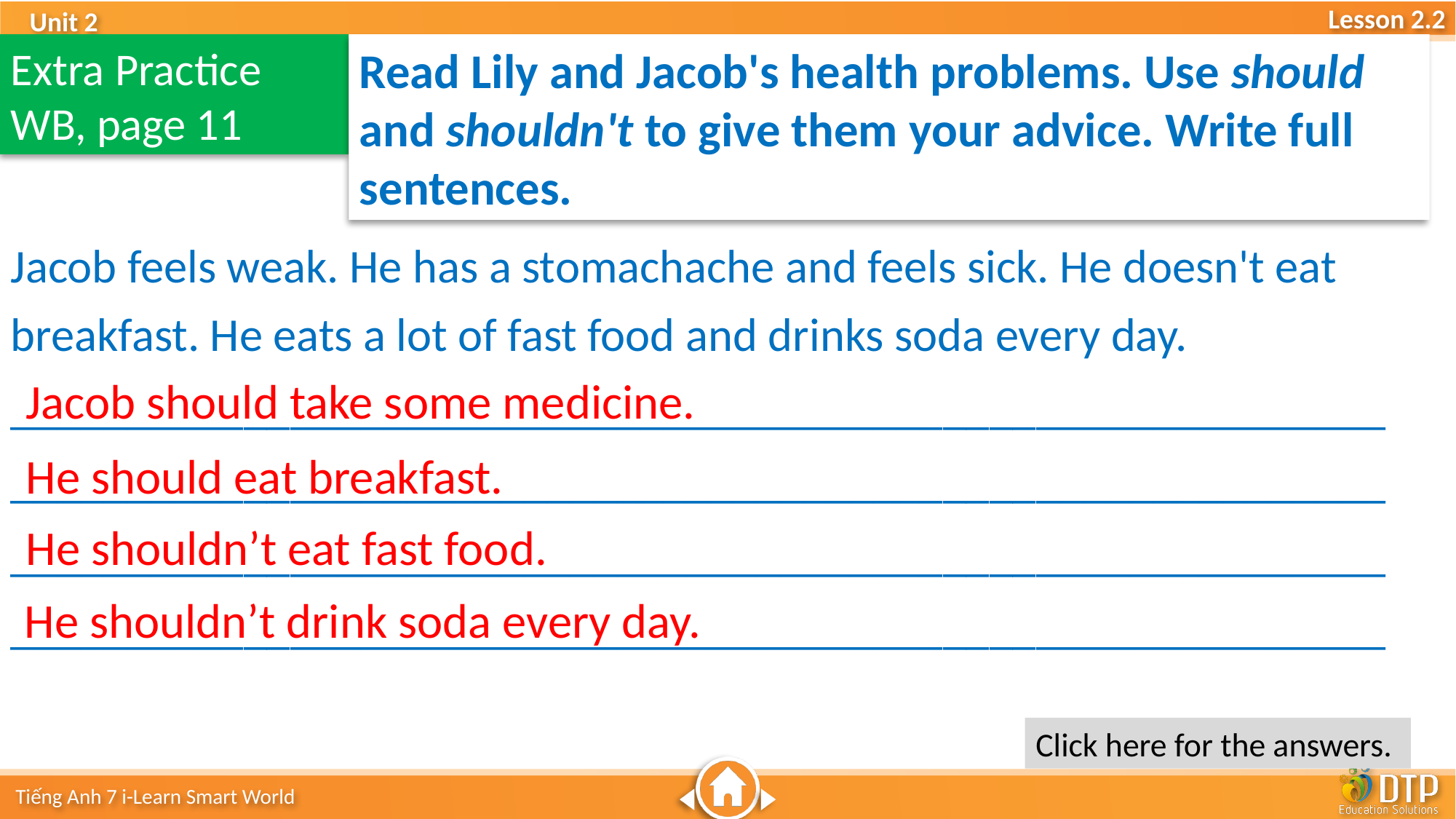

Extra Practice WB, page 11
Read Lily and Jacob's health problems. Use should and shouldn't to give them your advice. Write full sentences.
Jacob feels weak. He has a stomachache and feels sick. He doesn't eat breakfast. He eats a lot of fast food and drinks soda every day.
___________________________________________________________
___________________________________________________________
___________________________________________________________
___________________________________________________________

Jacob should take some medicine.
He should eat breakfast.
He shouldn’t eat fast food.
He shouldn’t drink soda every day.
Click here for the answers.
You should do more exercise.